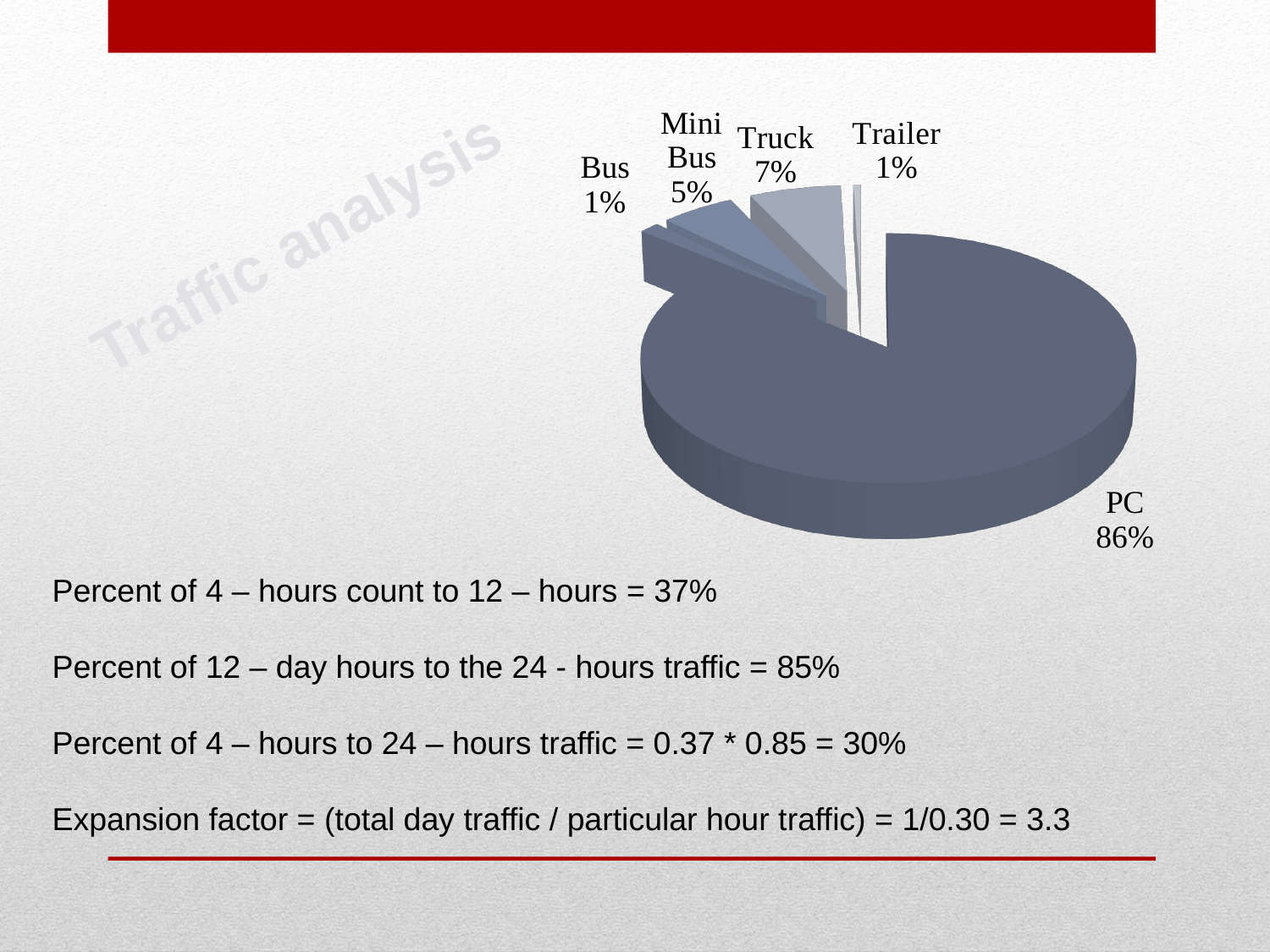

[unsupported chart]

Traffic analysis
Percent of 4 – hours count to 12 – hours = 37%
Percent of 12 – day hours to the 24 - hours traffic = 85%
Percent of 4 – hours to 24 – hours traffic = 0.37 * 0.85 = 30%
Expansion factor = (total day traffic / particular hour traffic) = 1/0.30 = 3.3